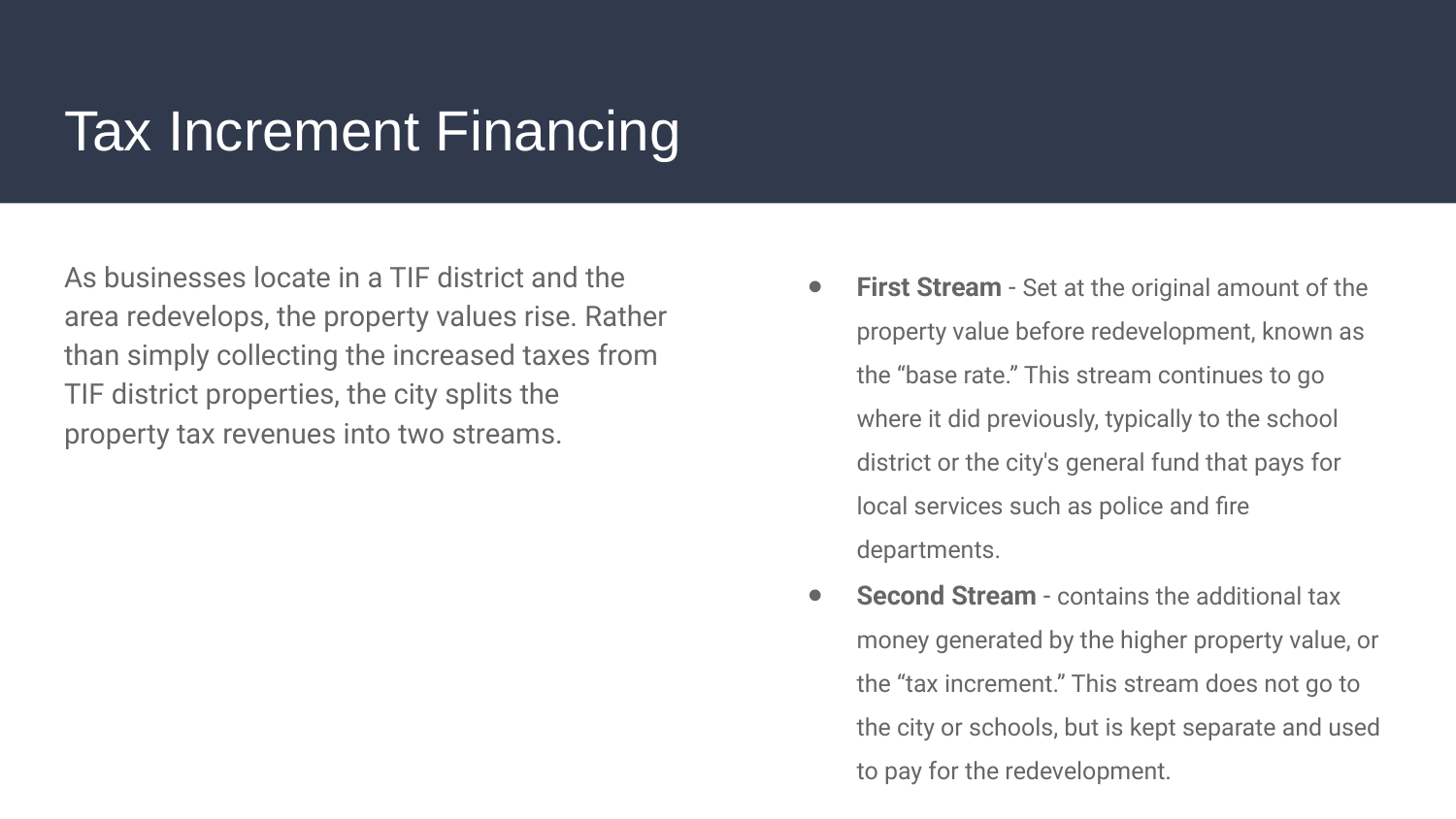

# Tax Increment Financing
As businesses locate in a TIF district and the area redevelops, the property values rise. Rather than simply collecting the increased taxes from TIF district properties, the city splits the property tax revenues into two streams.

First Stream - Set at the original amount of the property value before redevelopment, known as the “base rate.” This stream continues to go where it did previously, typically to the school district or the city's general fund that pays for local services such as police and fire departments.
Second Stream - contains the additional tax money generated by the higher property value, or the “tax increment.” This stream does not go to the city or schools, but is kept separate and used to pay for the redevelopment.